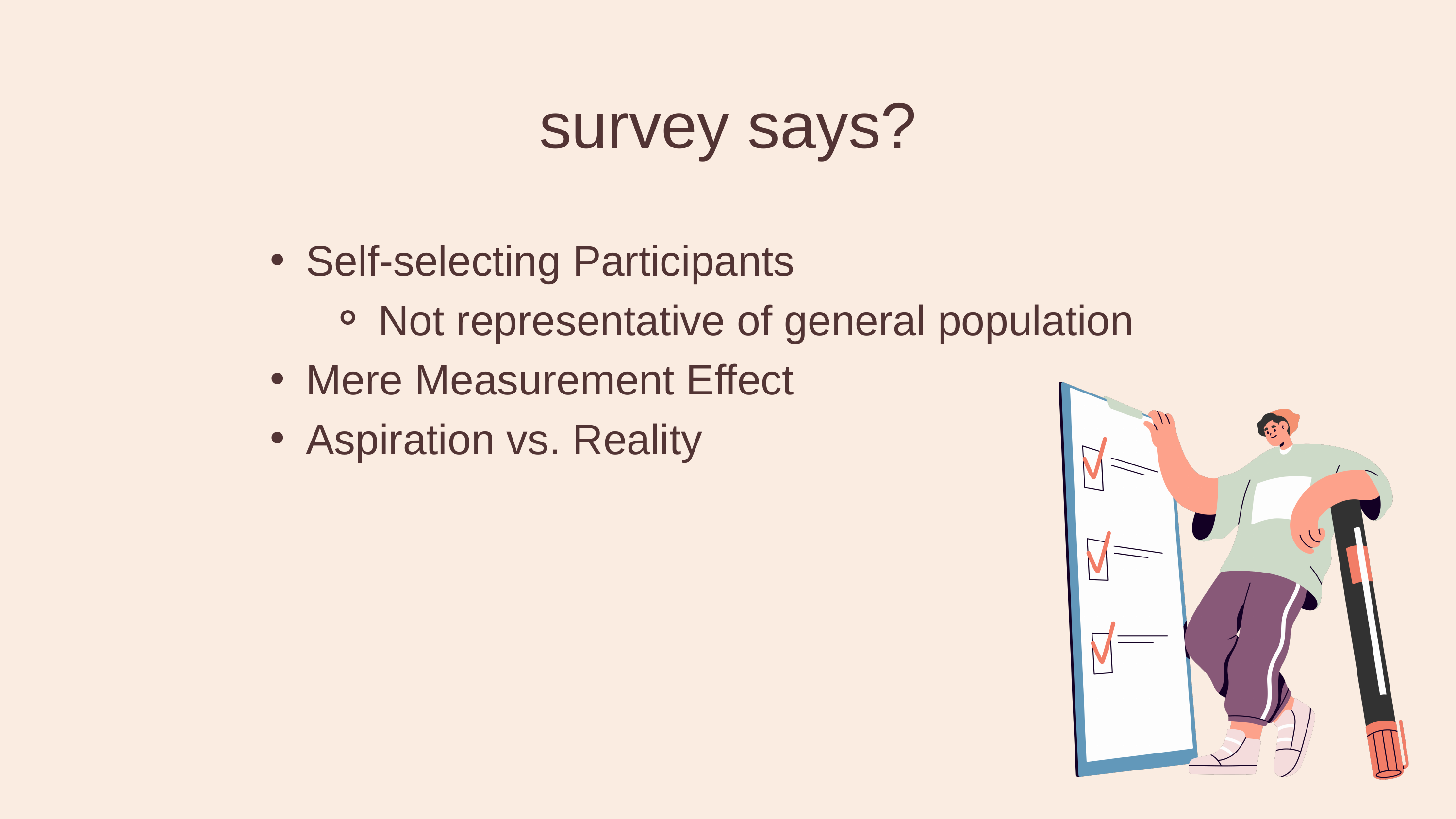

survey says?
Self-selecting Participants
Not representative of general population
Mere Measurement Effect
Aspiration vs. Reality